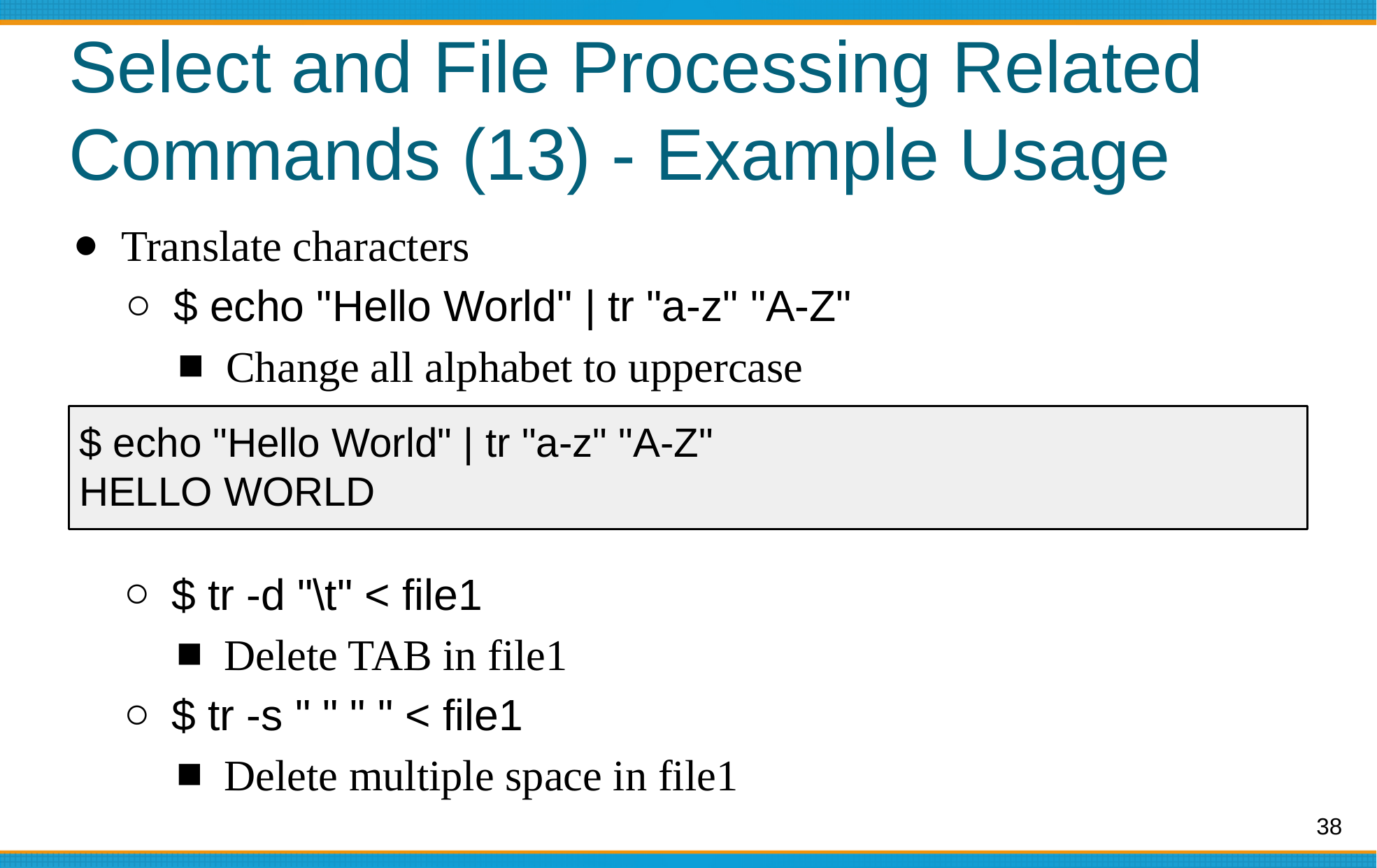

# Select and File Processing Related Commands (13) - Example Usage
Translate characters
$ echo "Hello World" | tr "a-z" "A-Z"
Change all alphabet to uppercase

$ echo "Hello World" | tr "a-z" "A-Z"
HELLO WORLD

$ tr -d "\t" < file1
Delete TAB in file1
$ tr -s " " " " < file1
Delete multiple space in file1

38